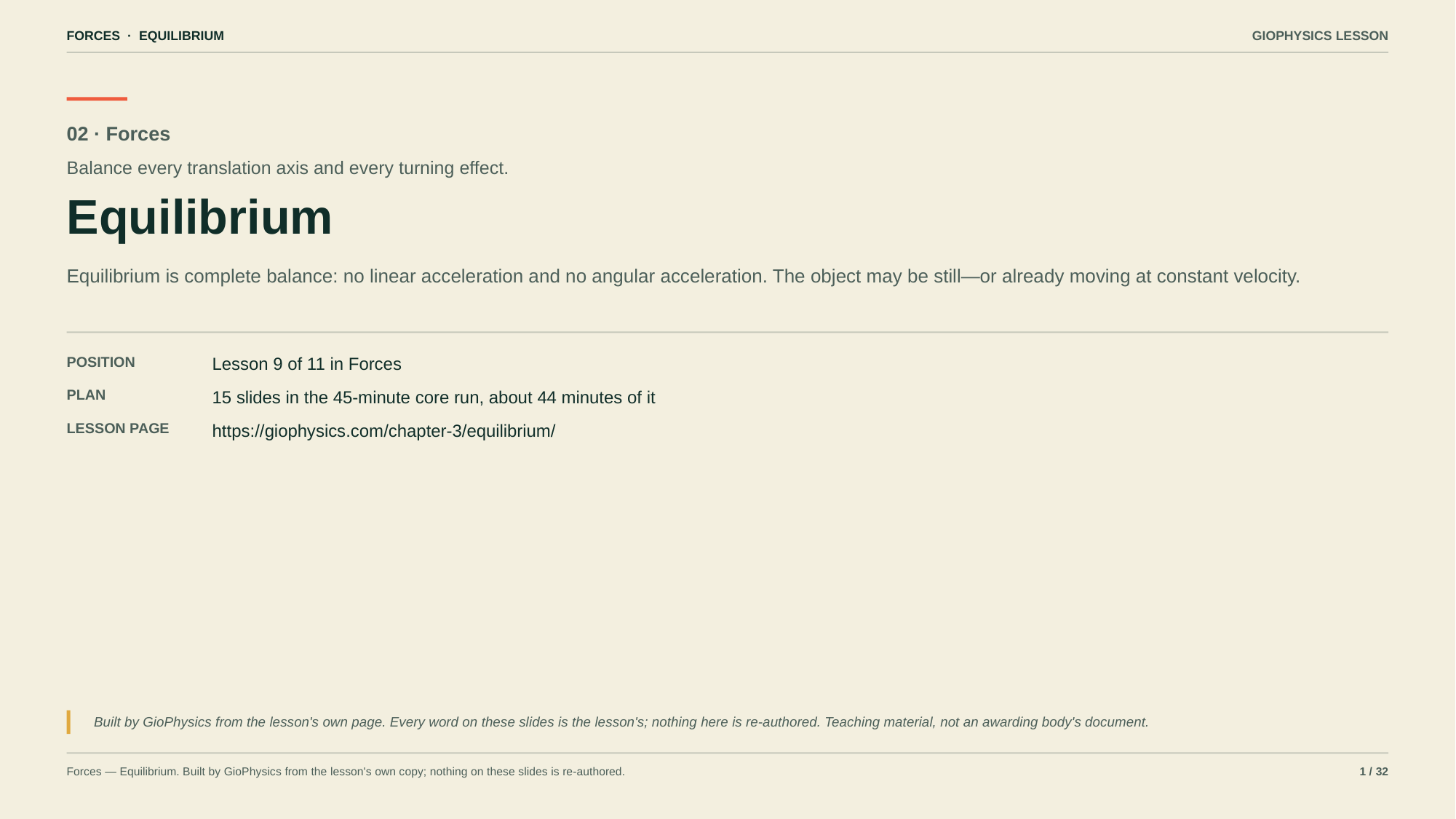

FORCES  ·  EQUILIBRIUM
GIOPHYSICS LESSON

02 · Forces
Balance every translation axis and every turning effect.
Equilibrium
Equilibrium is complete balance: no linear acceleration and no angular acceleration. The object may be still—or already moving at constant velocity.

POSITION
Lesson 9 of 11 in Forces
PLAN
15 slides in the 45-minute core run, about 44 minutes of it
LESSON PAGE
https://giophysics.com/chapter-3/equilibrium/

Built by GioPhysics from the lesson's own page. Every word on these slides is the lesson's; nothing here is re-authored. Teaching material, not an awarding body's document.

Forces — Equilibrium. Built by GioPhysics from the lesson's own copy; nothing on these slides is re-authored.
1 / 32